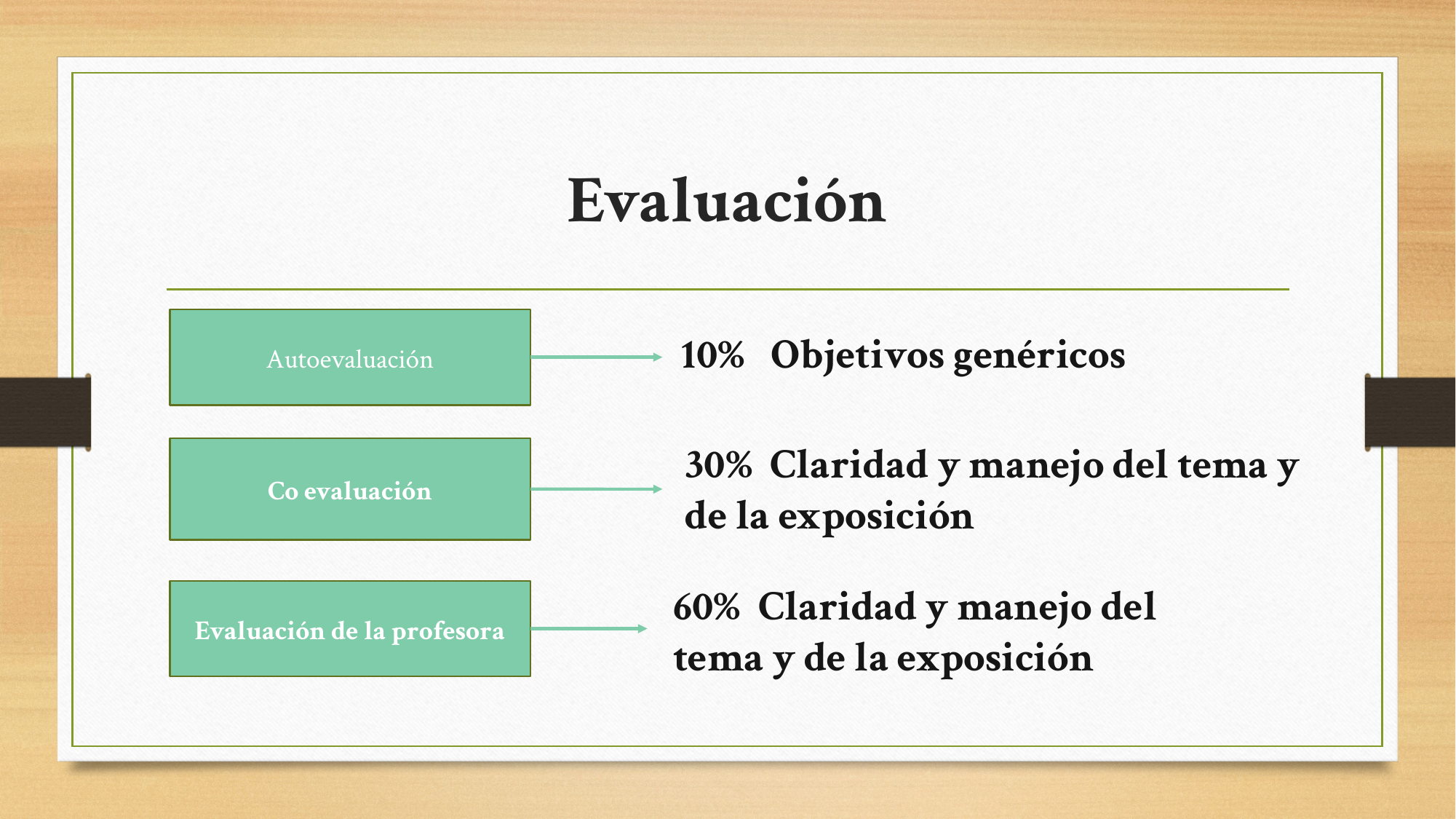

# Evaluación
10%   Objetivos genéricos
Autoevaluación
30%  Claridad y manejo del tema y de la exposición
Co evaluación
60%  Claridad y manejo del tema y de la exposición
Evaluación de la profesora